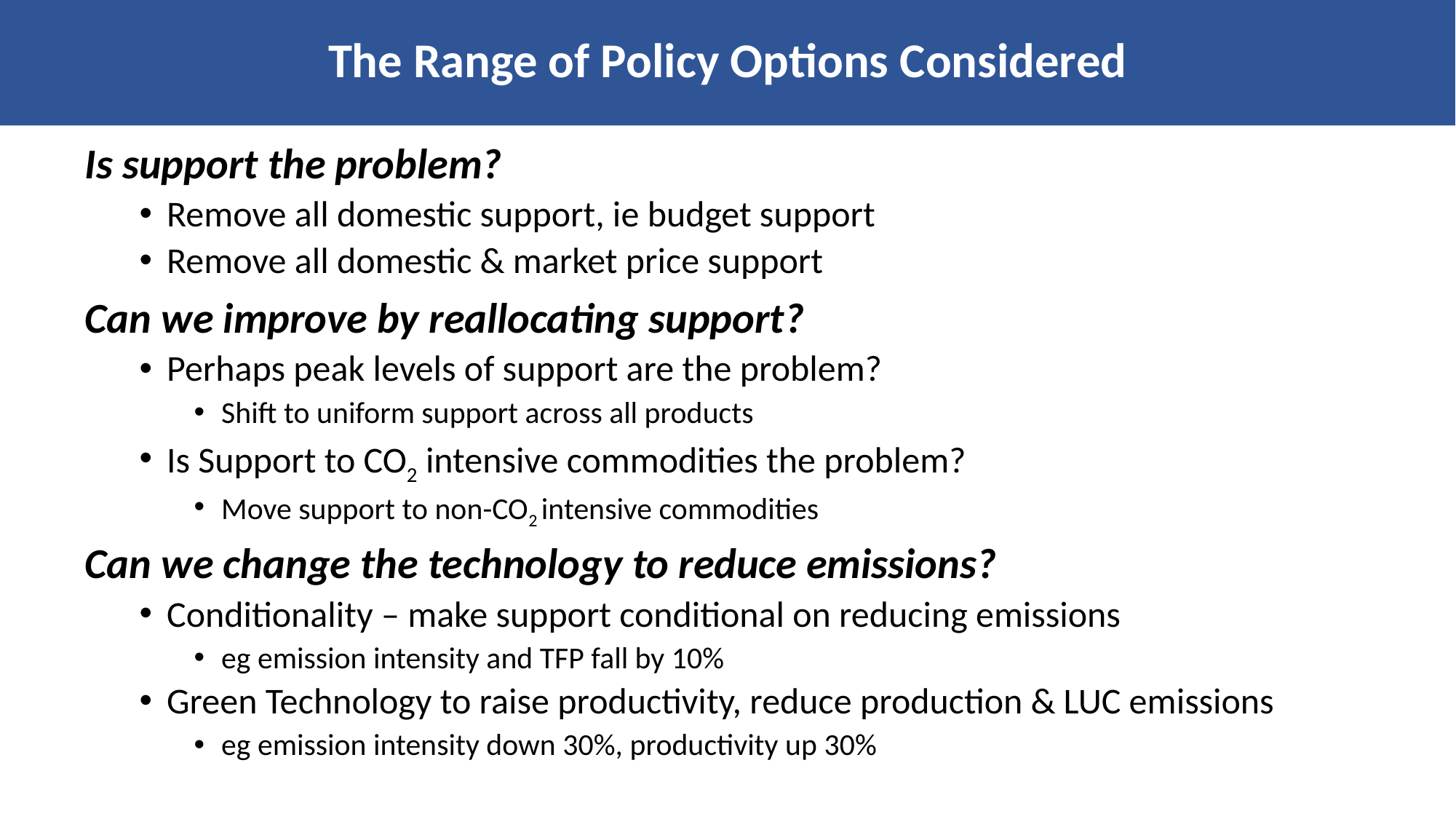

# The Range of Policy Options Considered
Is support the problem?
Remove all domestic support, ie budget support
Remove all domestic & market price support
Can we improve by reallocating support?
Perhaps peak levels of support are the problem?
Shift to uniform support across all products
Is Support to CO2 intensive commodities the problem?
Move support to non-CO2 intensive commodities
Can we change the technology to reduce emissions?
Conditionality – make support conditional on reducing emissions
eg emission intensity and TFP fall by 10%
Green Technology to raise productivity, reduce production & LUC emissions
eg emission intensity down 30%, productivity up 30%